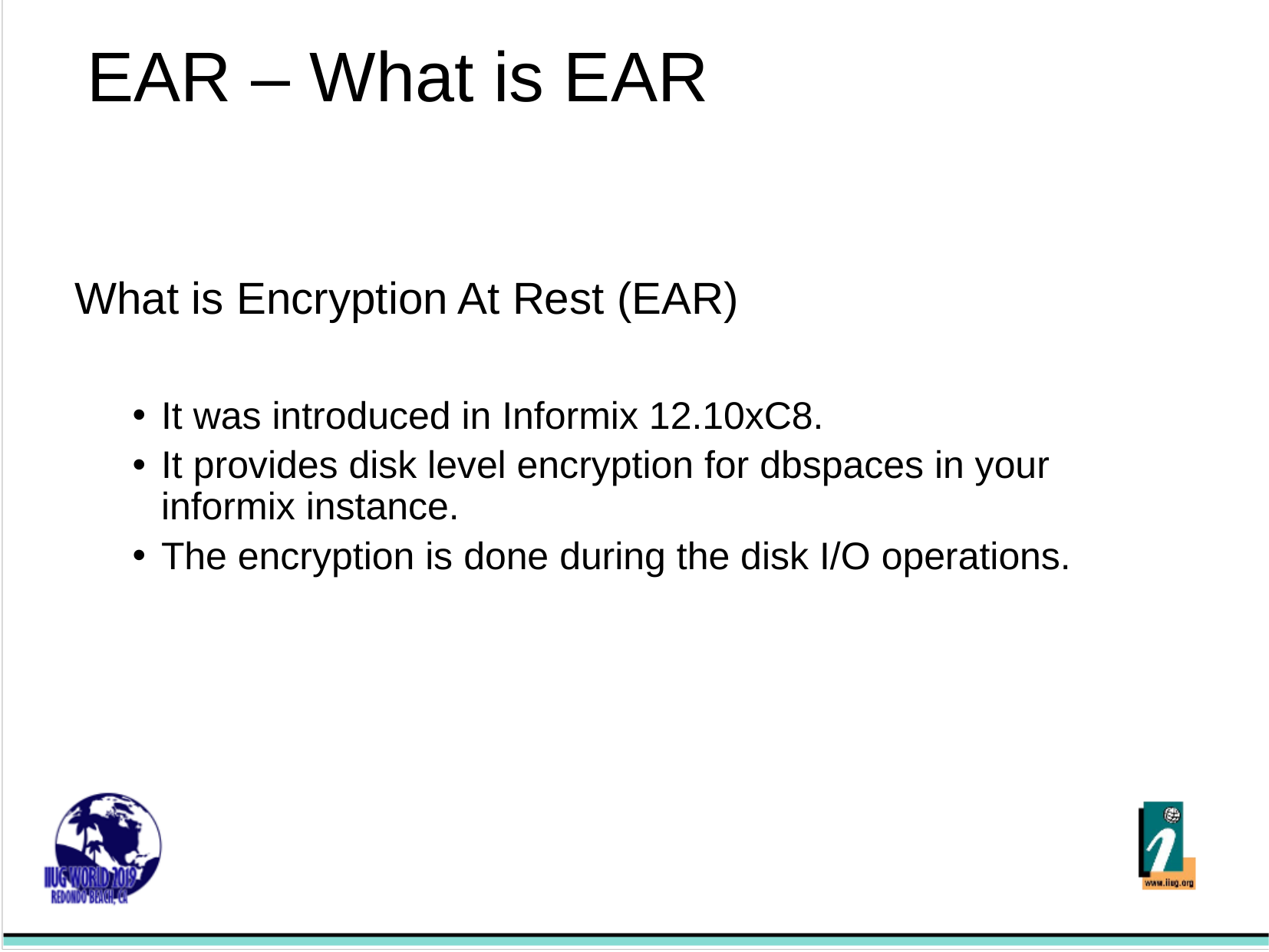

# EAR – What is EAR

What is Encryption At Rest (EAR)

It was introduced in Informix 12.10xC8.
It provides disk level encryption for dbspaces in your informix instance.
The encryption is done during the disk I/O operations.